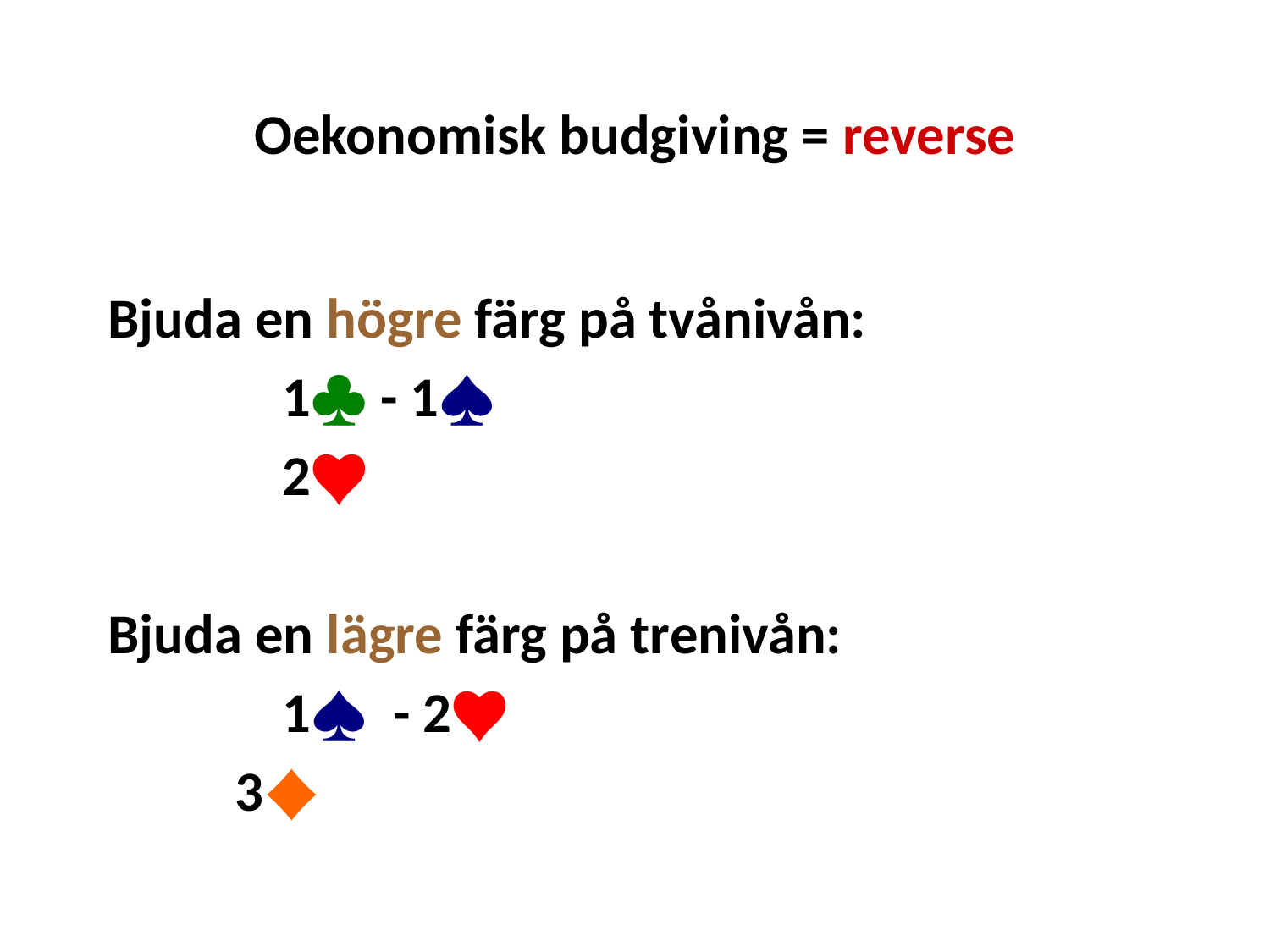

# Oekonomisk budgiving = reverse
Bjuda en högre färg på tvånivån:
		1♣ - 1♠
		2♥

Bjuda en lägre färg på trenivån:
		1♠  - 2♥
3♦